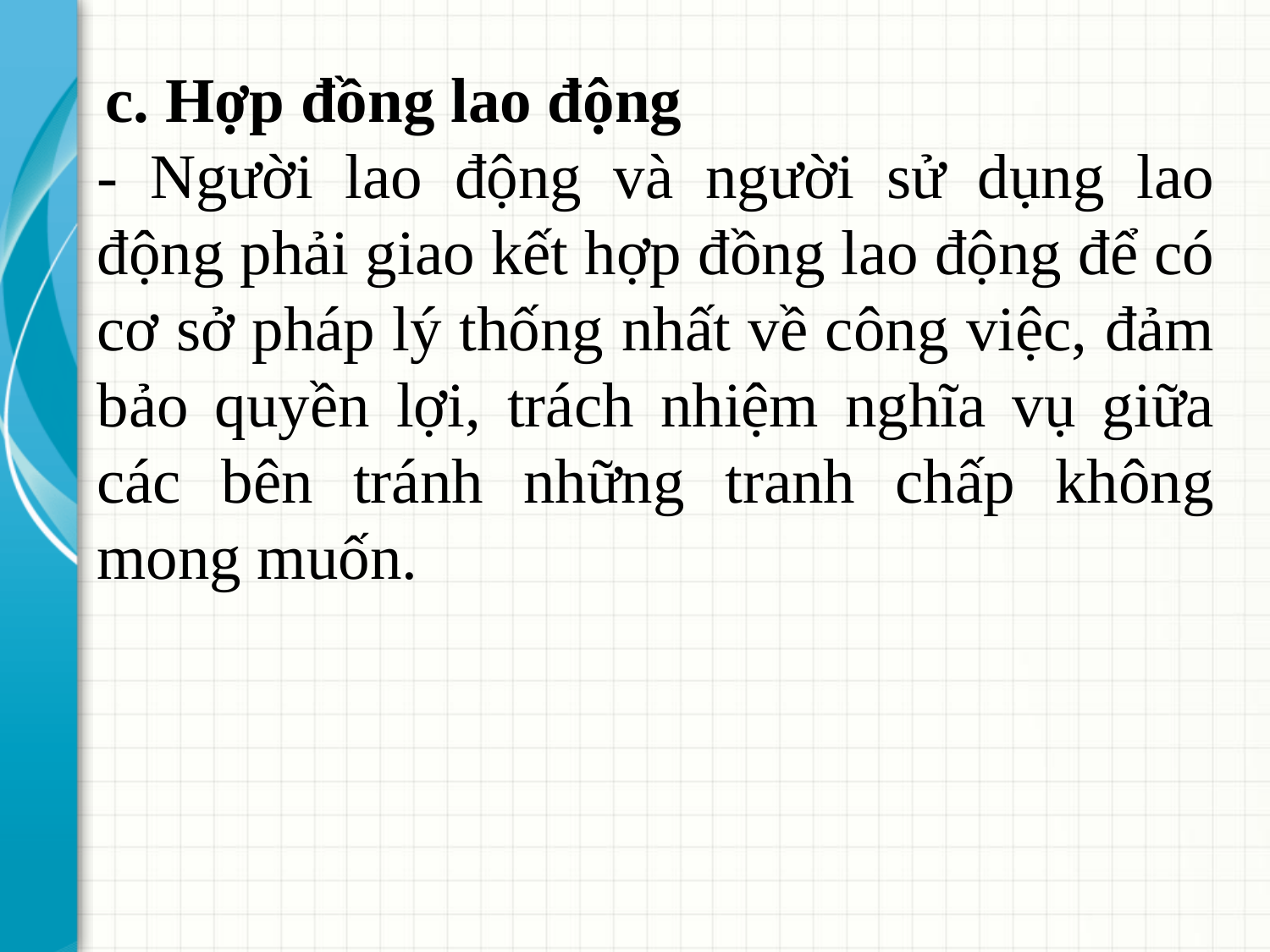

c. Hợp đồng lao động
- Người lao động và người sử dụng lao động phải giao kết hợp đồng lao động để có cơ sở pháp lý thống nhất về công việc, đảm bảo quyền lợi, trách nhiệm nghĩa vụ giữa các bên tránh những tranh chấp không mong muốn.